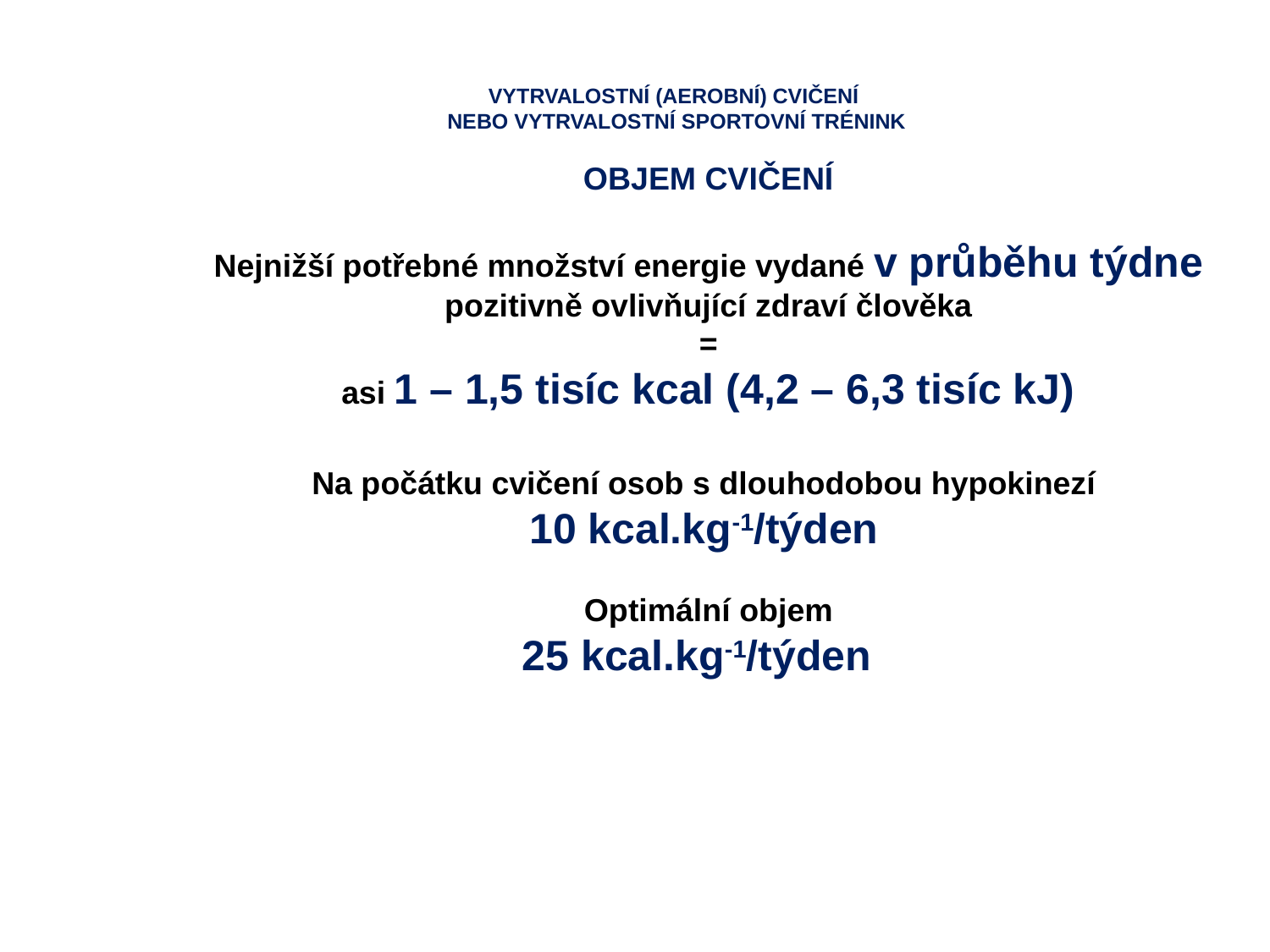

VYTRVALOSTNÍ (AEROBNÍ) CVIČENÍ
NEBO VYTRVALOSTNÍ SPORTOVNÍ TRÉNINK

OBJEM CVIČENÍ

Nejnižší potřebné množství energie vydané v průběhu týdne
pozitivně ovlivňující zdraví člověka
=
asi 1 – 1,5 tisíc kcal (4,2 – 6,3 tisíc kJ)

Na počátku cvičení osob s dlouhodobou hypokinezí
10 kcal.kg-1/týden

Optimální objem
25 kcal.kg-1/týden